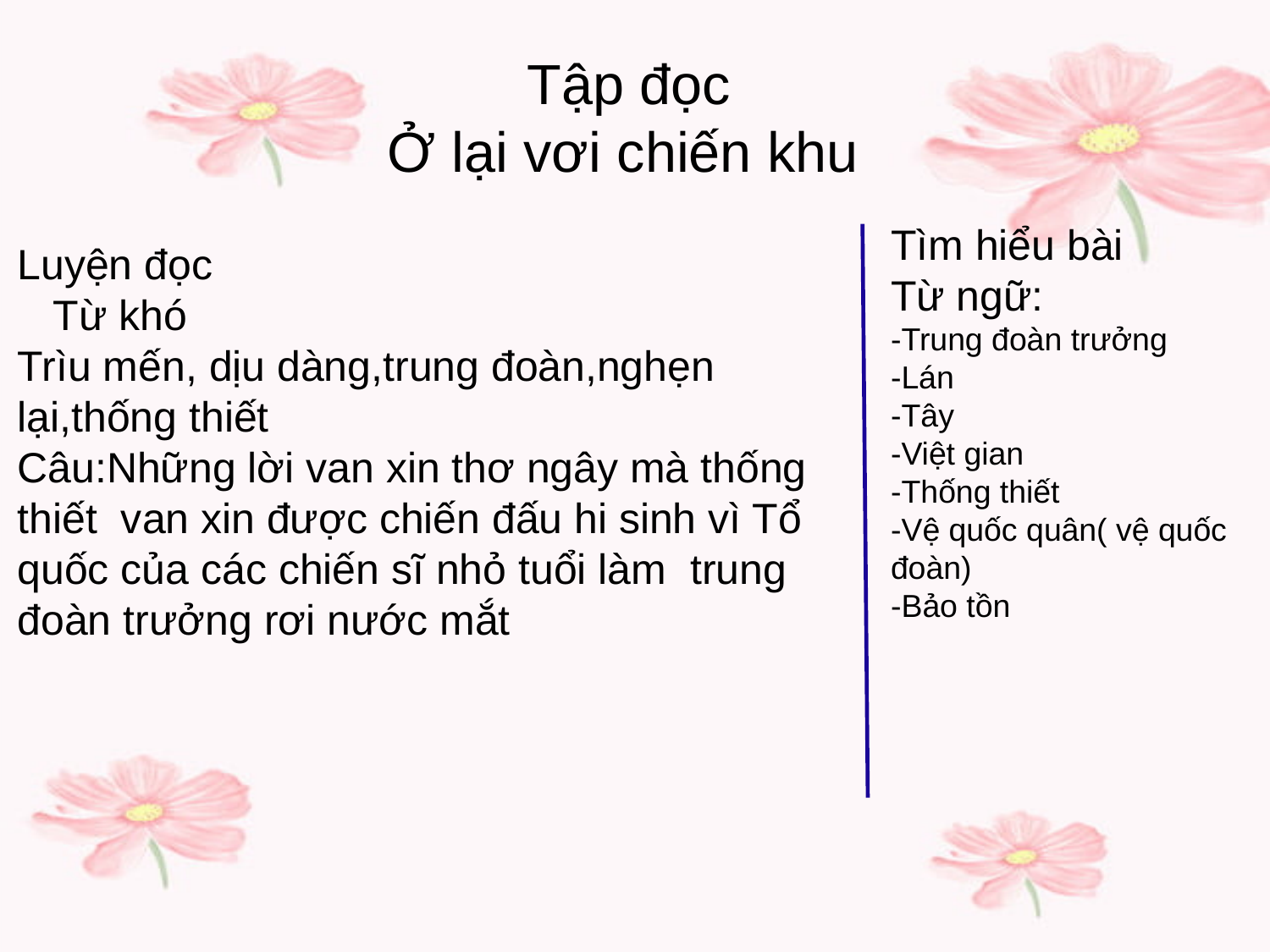

Tập đọc
   Ở lại vơi chiến khu
Tìm hiểu bài
Từ ngữ:
-Trung đoàn trưởng
-Lán
-Tây
-Việt gian
-Thống thiết
-Vệ quốc quân( vệ quốc đoàn)
-Bảo tồn

Luyện đọc
   Từ khó
Trìu mến, dịu dàng,trung đoàn,nghẹn lại,thống thiết
Câu:Những lời van xin thơ ngây mà thống thiết  van xin được chiến đấu hi sinh vì Tổ  quốc của các chiến sĩ nhỏ tuổi làm  trung đoàn trưởng rơi nước mắt